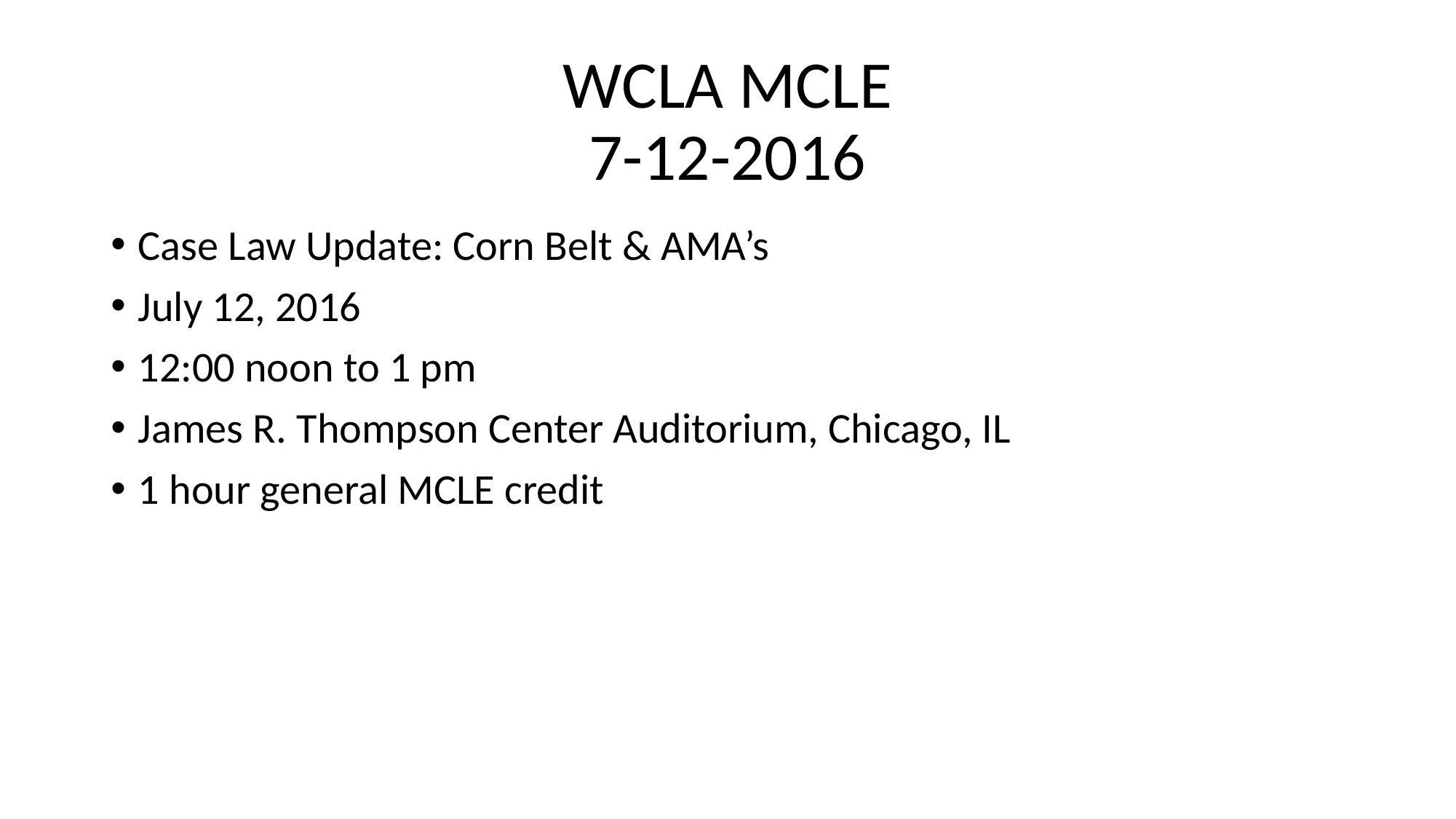

# WCLA MCLE 7-12-2016
Case Law Update: Corn Belt & AMA’s
July 12, 2016
12:00 noon to 1 pm
James R. Thompson Center Auditorium, Chicago, IL
1 hour general MCLE credit